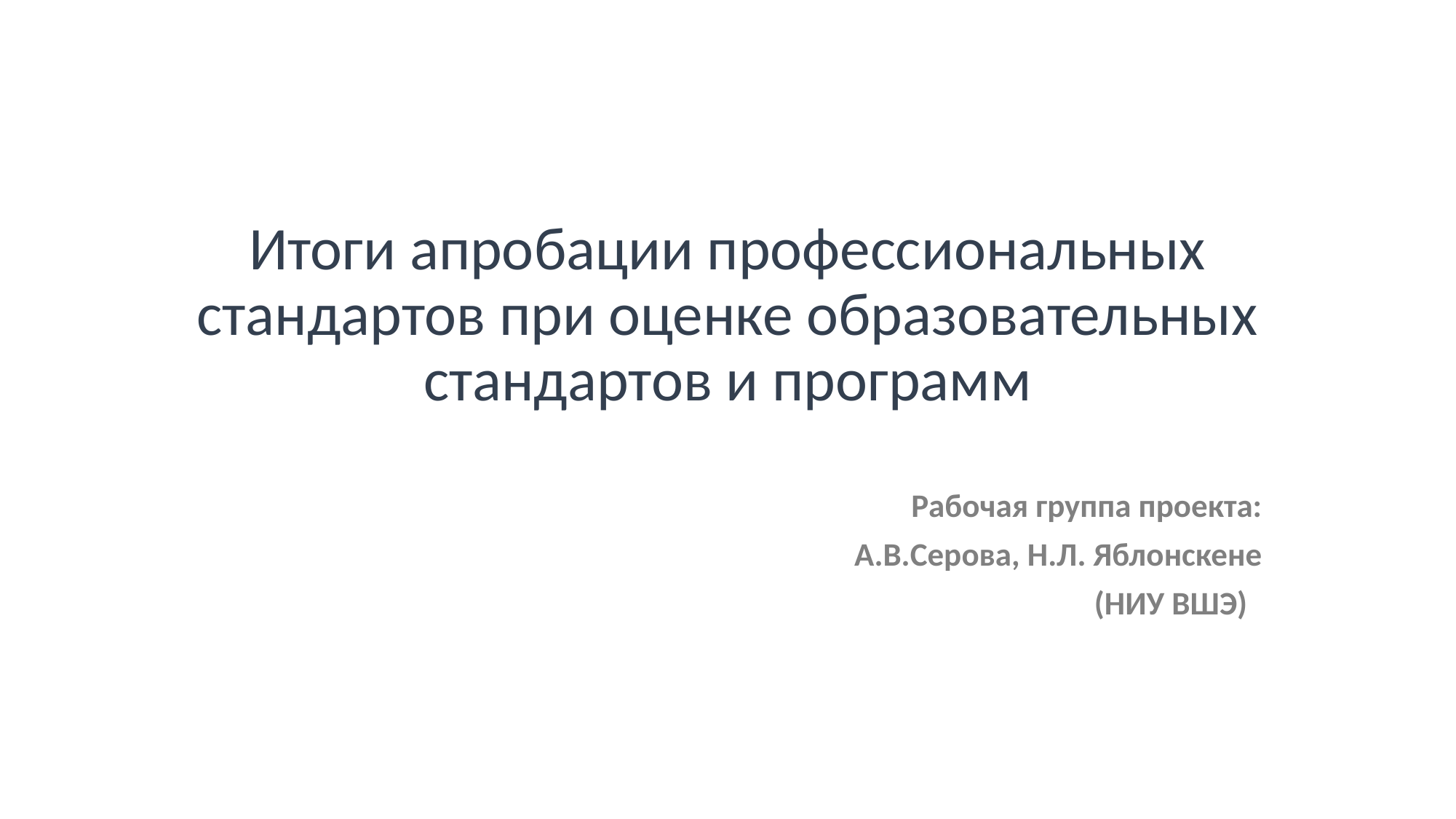

# Итоги апробации профессиональных стандартов при оценке образовательных стандартов и программ

 Рабочая группа проекта:
А.В.Серова, Н.Л. Яблонскене
(НИУ ВШЭ)